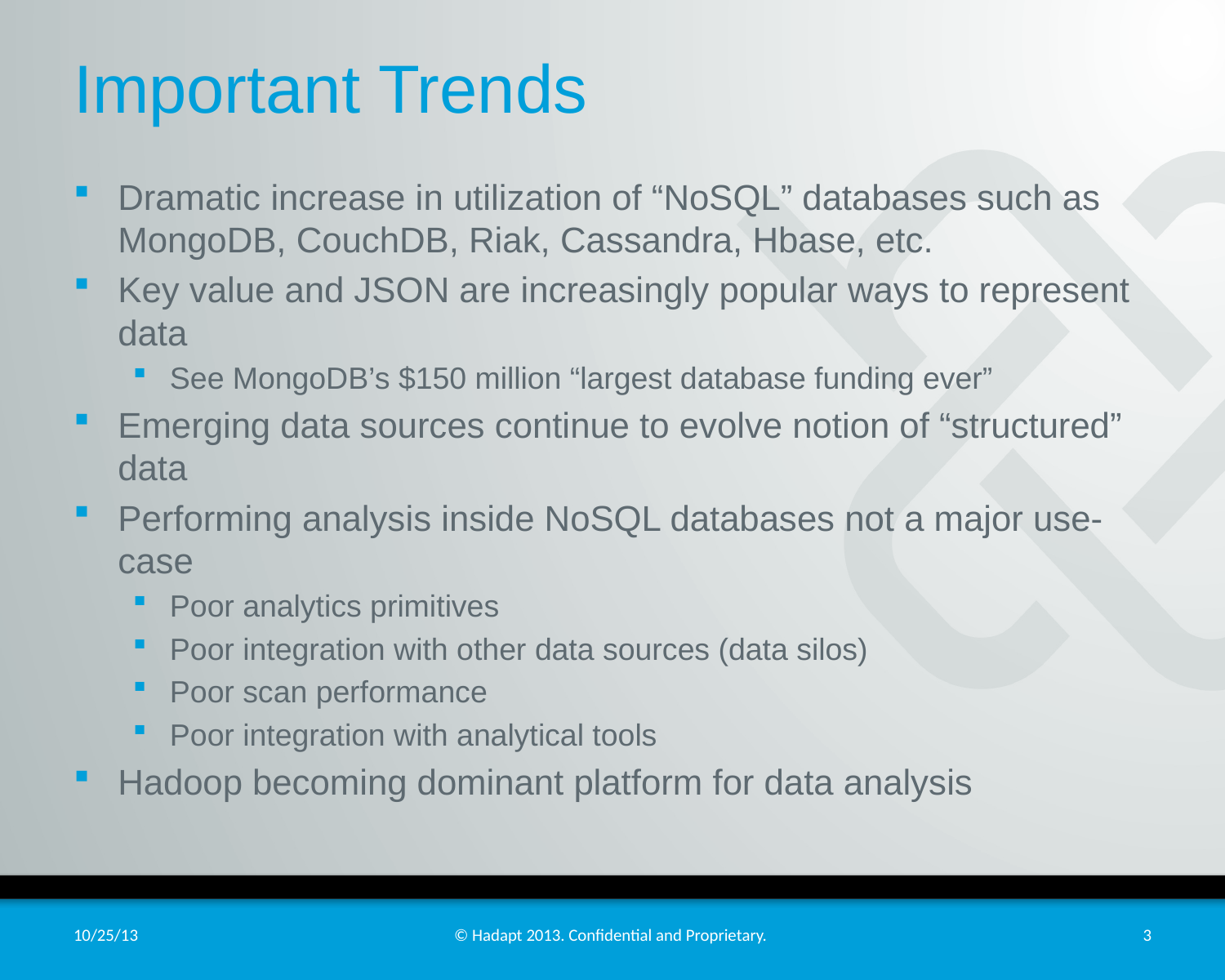

# Important Trends
Dramatic increase in utilization of “NoSQL” databases such as MongoDB, CouchDB, Riak, Cassandra, Hbase, etc.
Key value and JSON are increasingly popular ways to represent data
See MongoDB’s $150 million “largest database funding ever”
Emerging data sources continue to evolve notion of “structured” data
Performing analysis inside NoSQL databases not a major use-case
Poor analytics primitives
Poor integration with other data sources (data silos)
Poor scan performance
Poor integration with analytical tools
Hadoop becoming dominant platform for data analysis

10/25/13
© Hadapt 2013. Confidential and Proprietary.
3